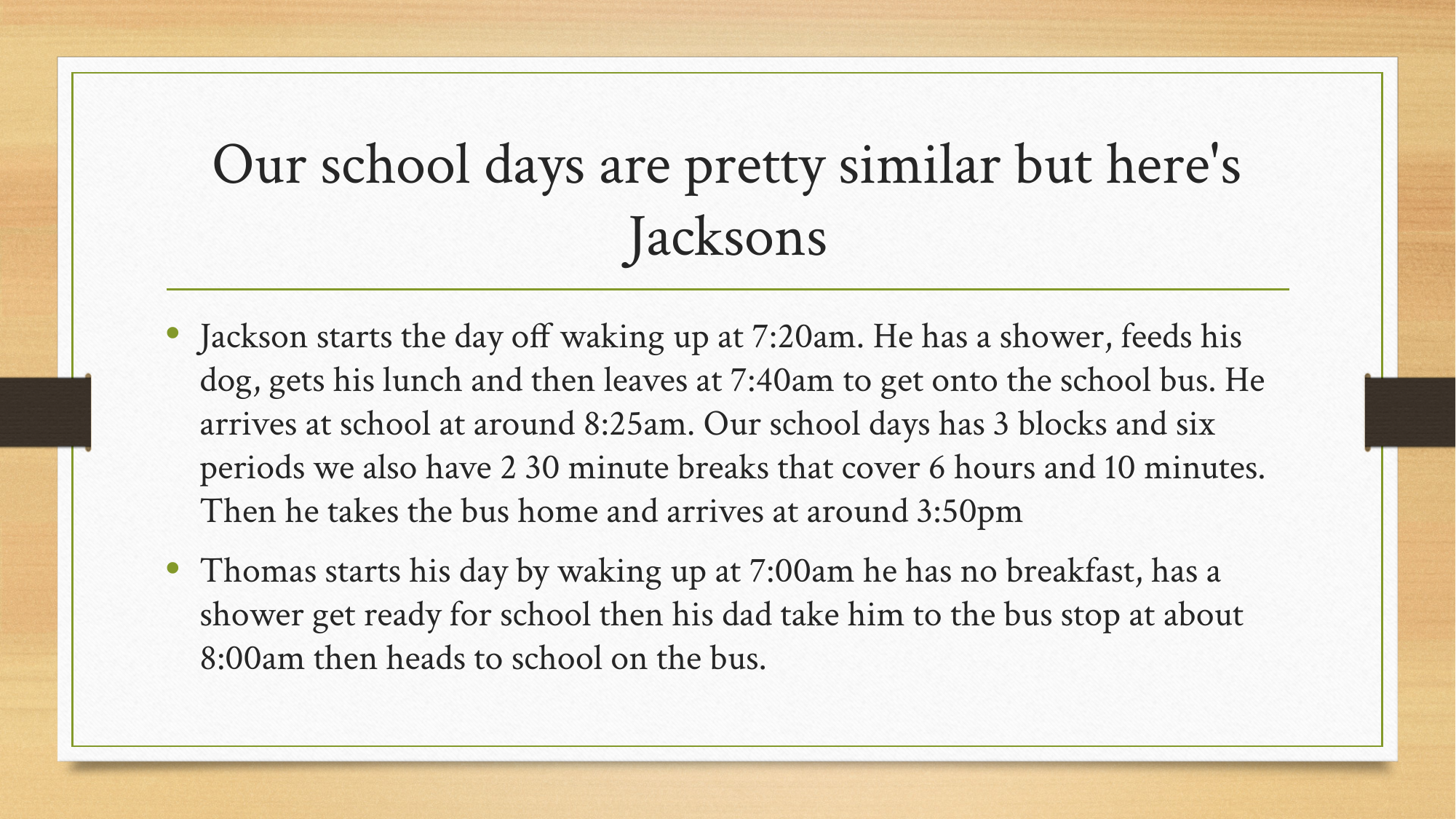

# Our school days are pretty similar but here's Jacksons
Jackson starts the day off waking up at 7:20am. He has a shower, feeds his dog, gets his lunch and then leaves at 7:40am to get onto the school bus. He arrives at school at around 8:25am. Our school days has 3 blocks and six periods we also have 2 30 minute breaks that cover 6 hours and 10 minutes. Then he takes the bus home and arrives at around 3:50pm
Thomas starts his day by waking up at 7:00am he has no breakfast, has a shower get ready for school then his dad take him to the bus stop at about 8:00am then heads to school on the bus.